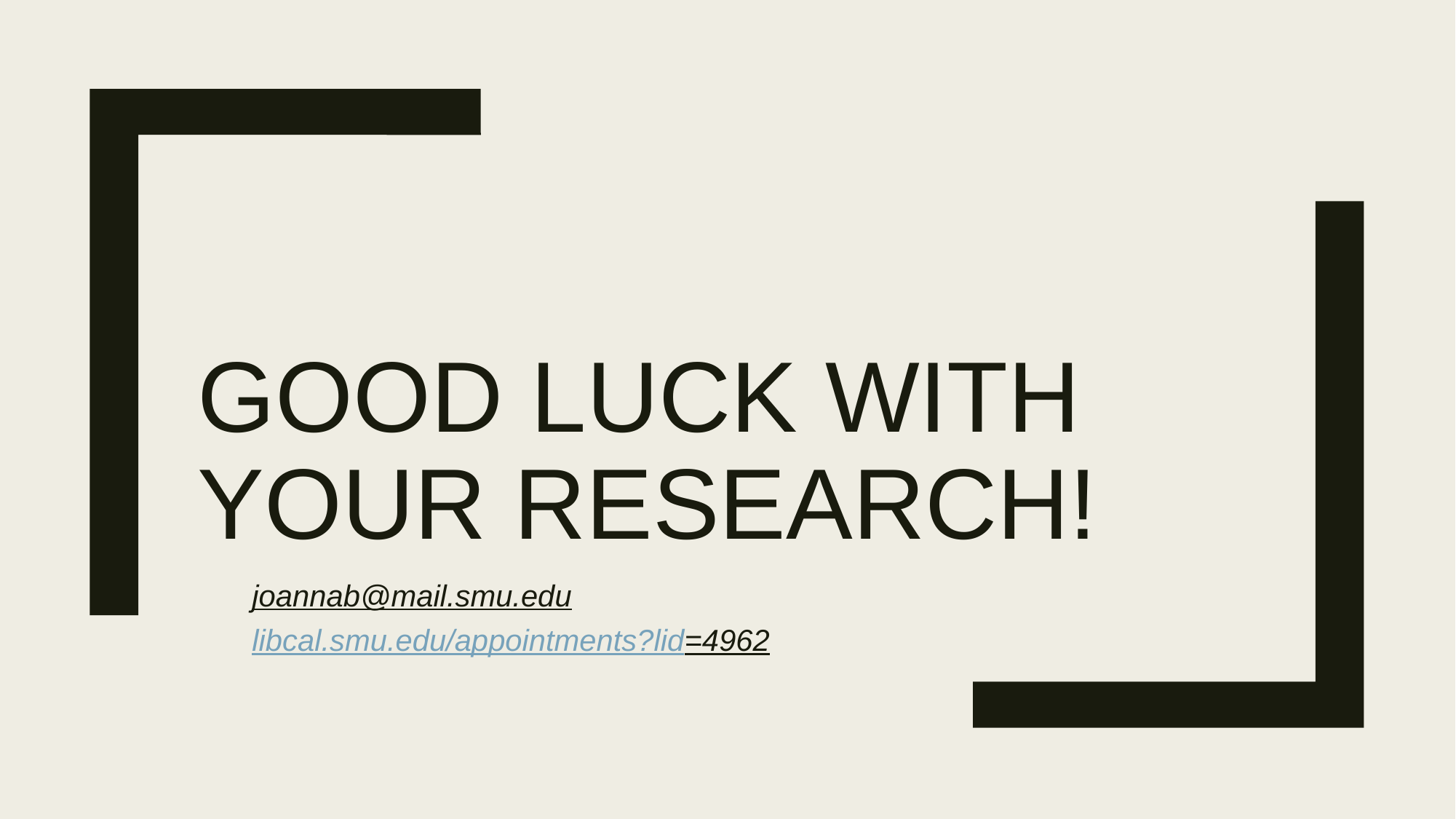

# Good luck with your research!
joannab@mail.smu.edu
libcal.smu.edu/appointments?lid=4962